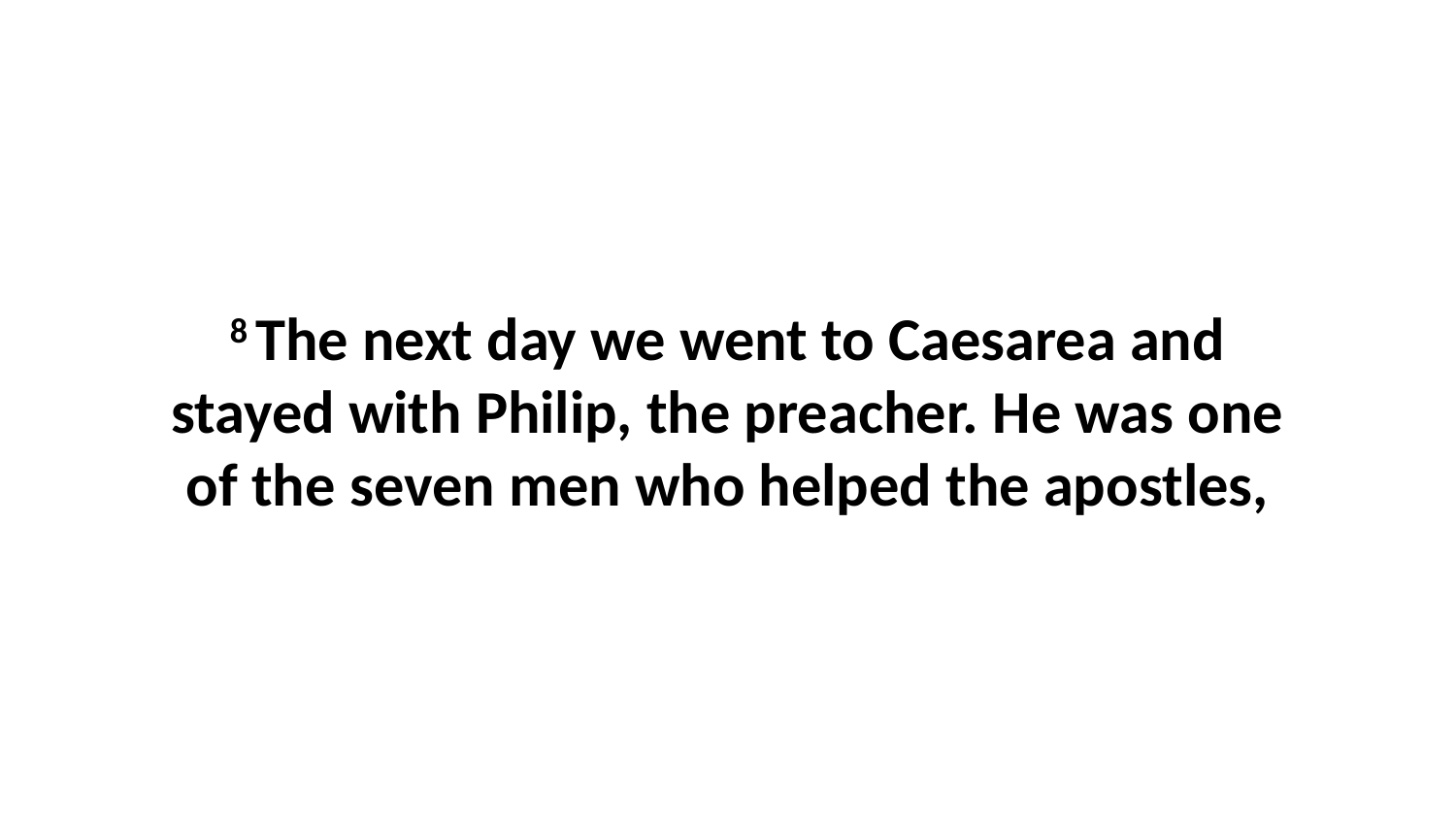

8 The next day we went to Caesarea and stayed with Philip, the preacher. He was one of the seven men who helped the apostles,